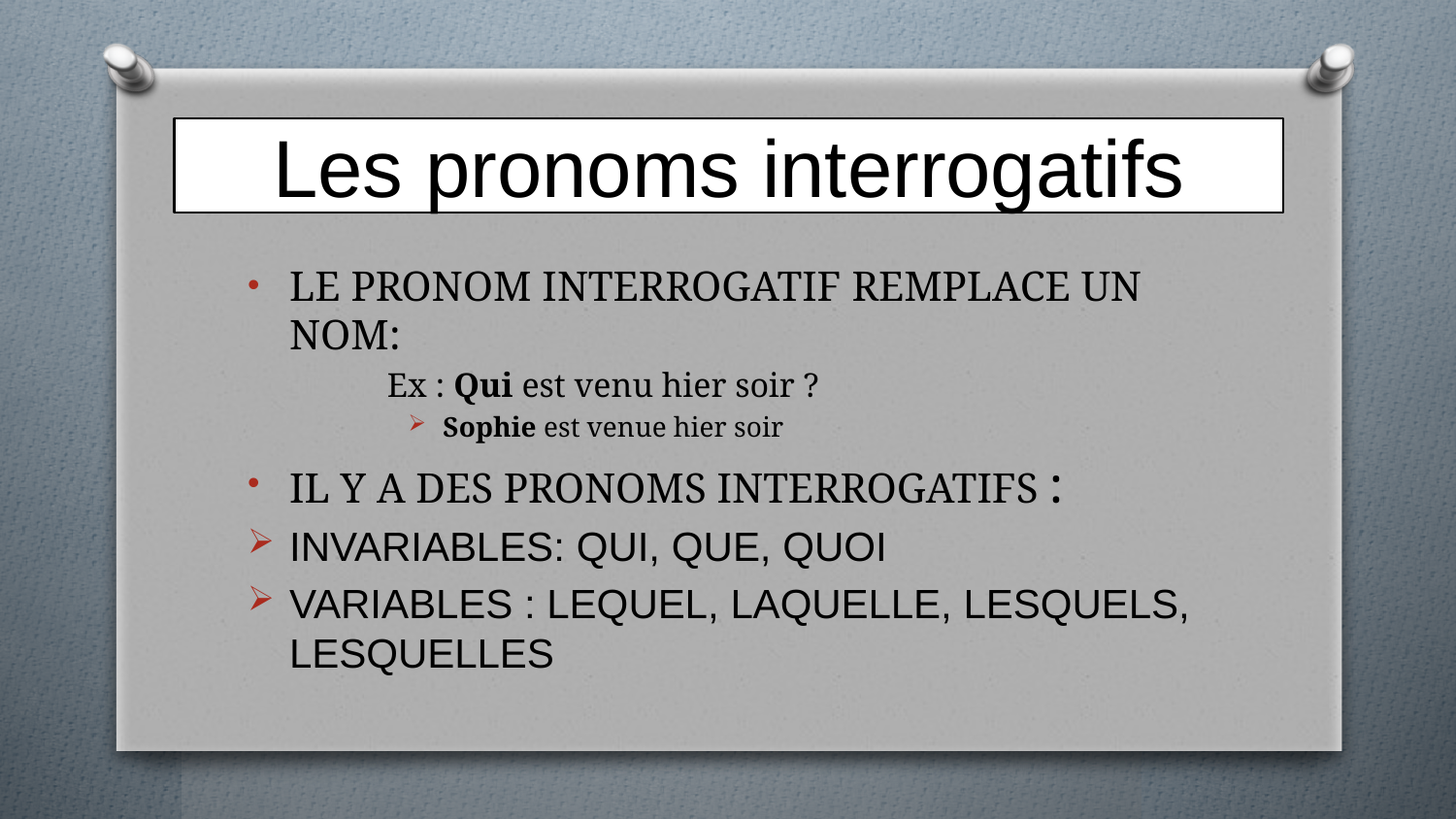

# Les pronoms interrogatifs
Le pronom interrogatif remplace un nom:
	Ex : Qui est venu hier soir ?
Sophie est venue hier soir
Il y a des pronoms interrogatifs :
Invariables: qui, que, quoi
variables : lequel, laquelle, lesquels, lesquelles